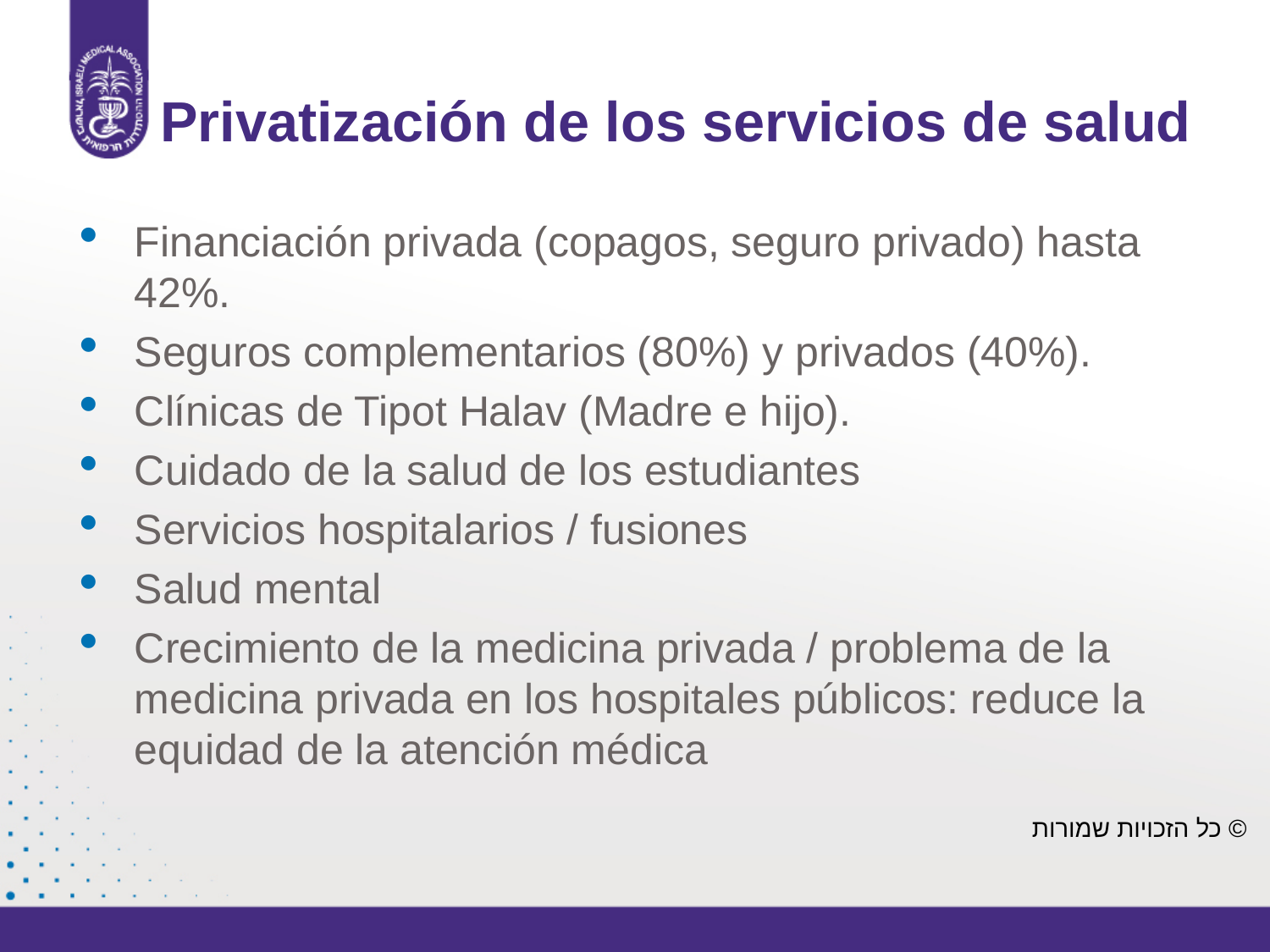

# Privatización de los servicios de salud
Financiación privada (copagos, seguro privado) hasta 42%.
Seguros complementarios (80%) y privados (40%).
Clínicas de Tipot Halav (Madre e hijo).
Cuidado de la salud de los estudiantes
Servicios hospitalarios / fusiones
Salud mental
Crecimiento de la medicina privada / problema de la medicina privada en los hospitales públicos: reduce la equidad de la atención médica
© כל הזכויות שמורות